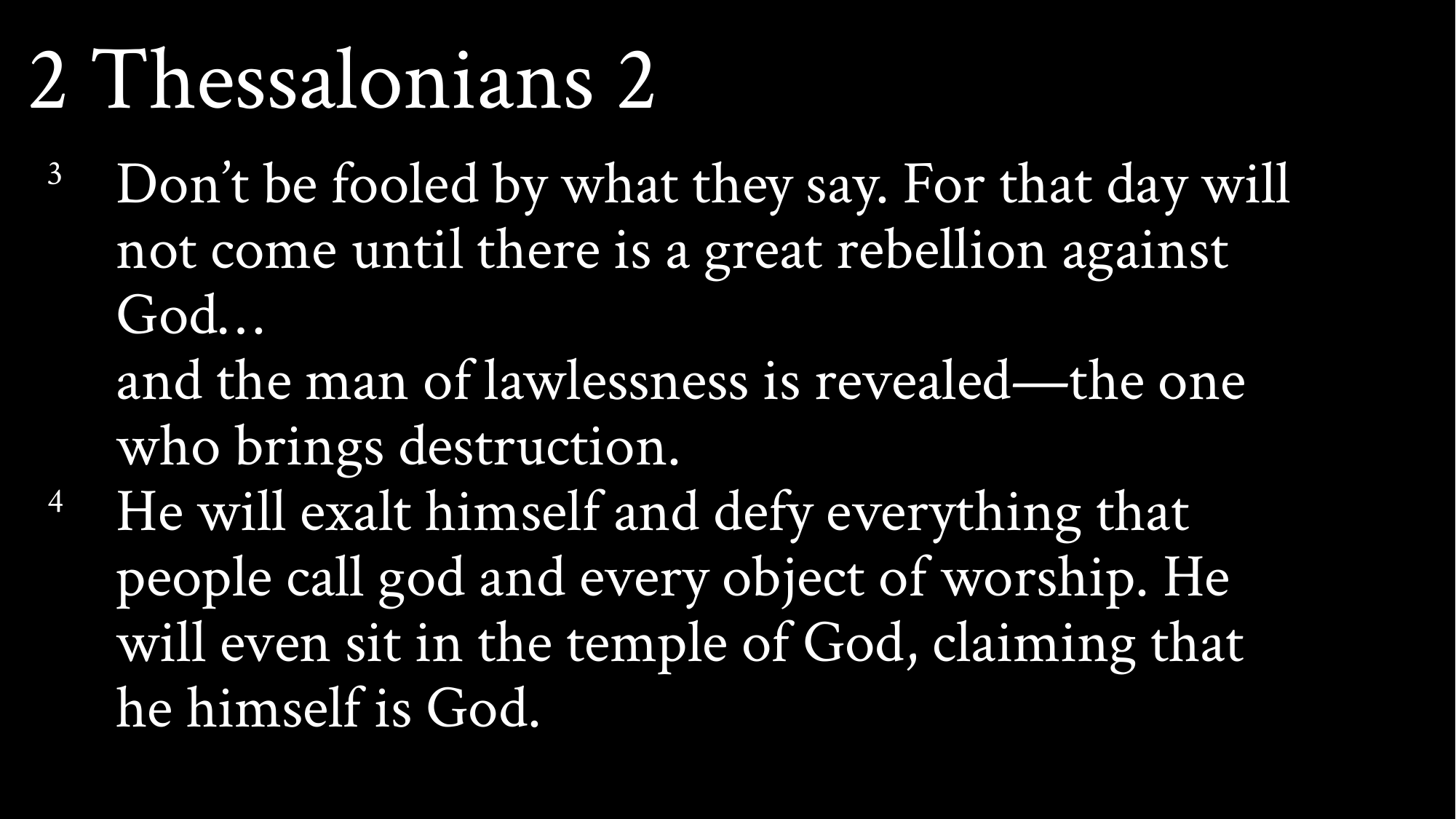

2 Thessalonians 2
3 	Don’t be fooled by what they say. For that day will not come until there is a great rebellion against God…
	and the man of lawlessness is revealed—the one who brings destruction.
4 	He will exalt himself and defy everything that people call god and every object of worship. He will even sit in the temple of God, claiming that he himself is God.